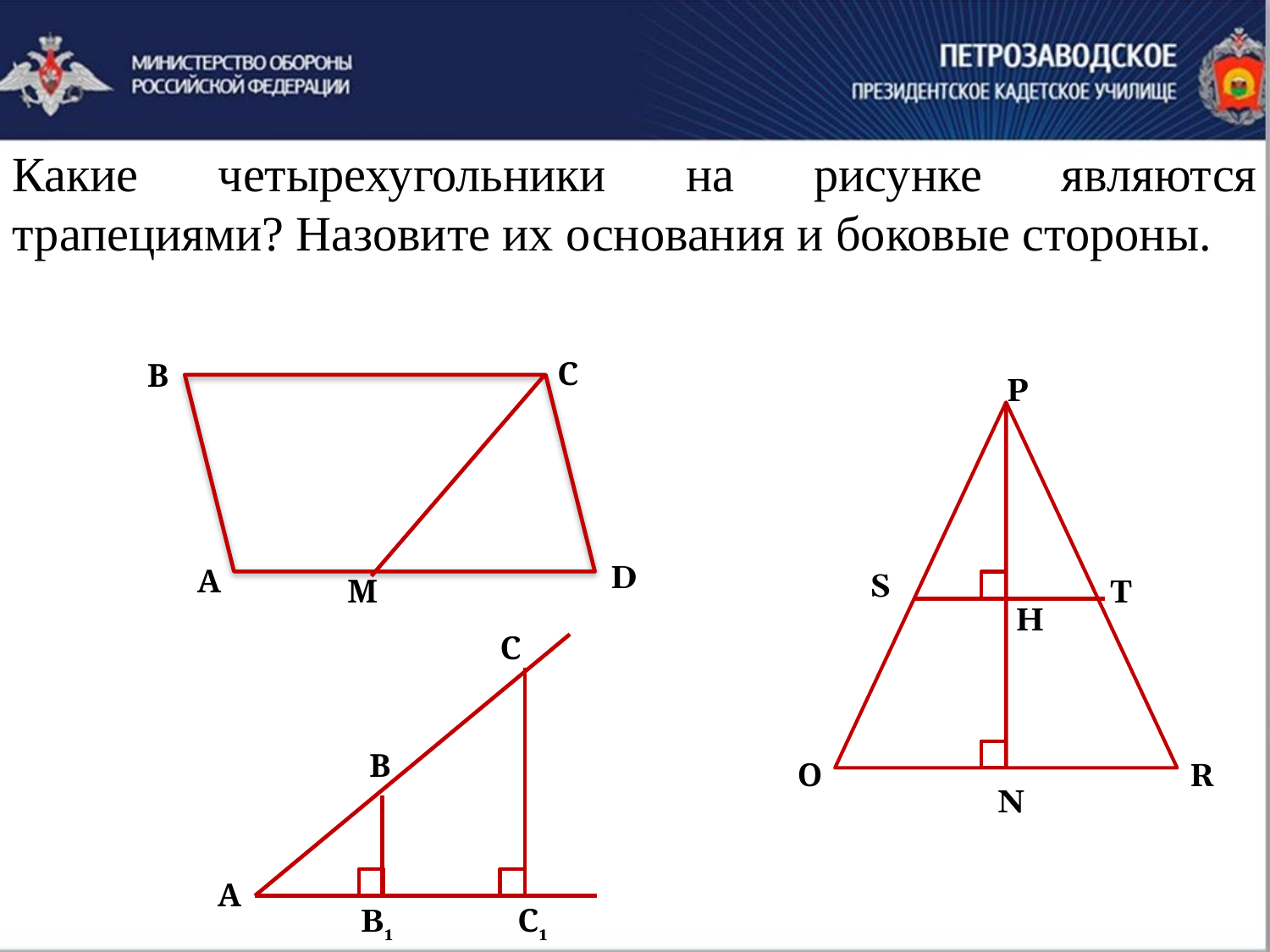

Какие четырехугольники на рисунке являются трапециями? Назовите их основания и боковые стороны.
С
В
P

D
А
S
М
T

H
С
В

О
R
N
А

B1
С1